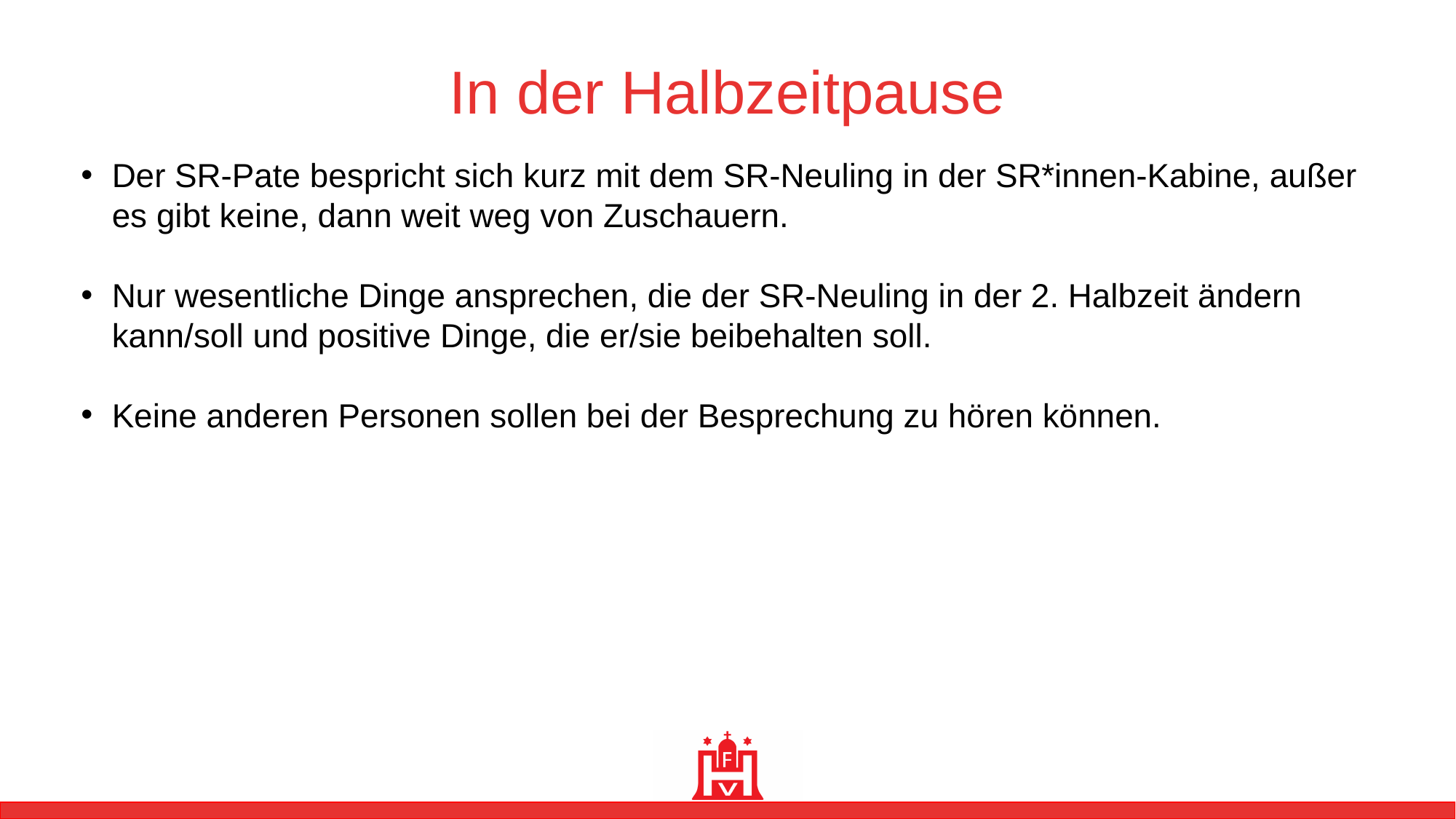

In der Halbzeitpause
Der SR-Pate bespricht sich kurz mit dem SR-Neuling in der SR*innen-Kabine, außer es gibt keine, dann weit weg von Zuschauern.

Nur wesentliche Dinge ansprechen, die der SR-Neuling in der 2. Halbzeit ändern kann/soll und positive Dinge, die er/sie beibehalten soll.

Keine anderen Personen sollen bei der Besprechung zu hören können.
MUSTER